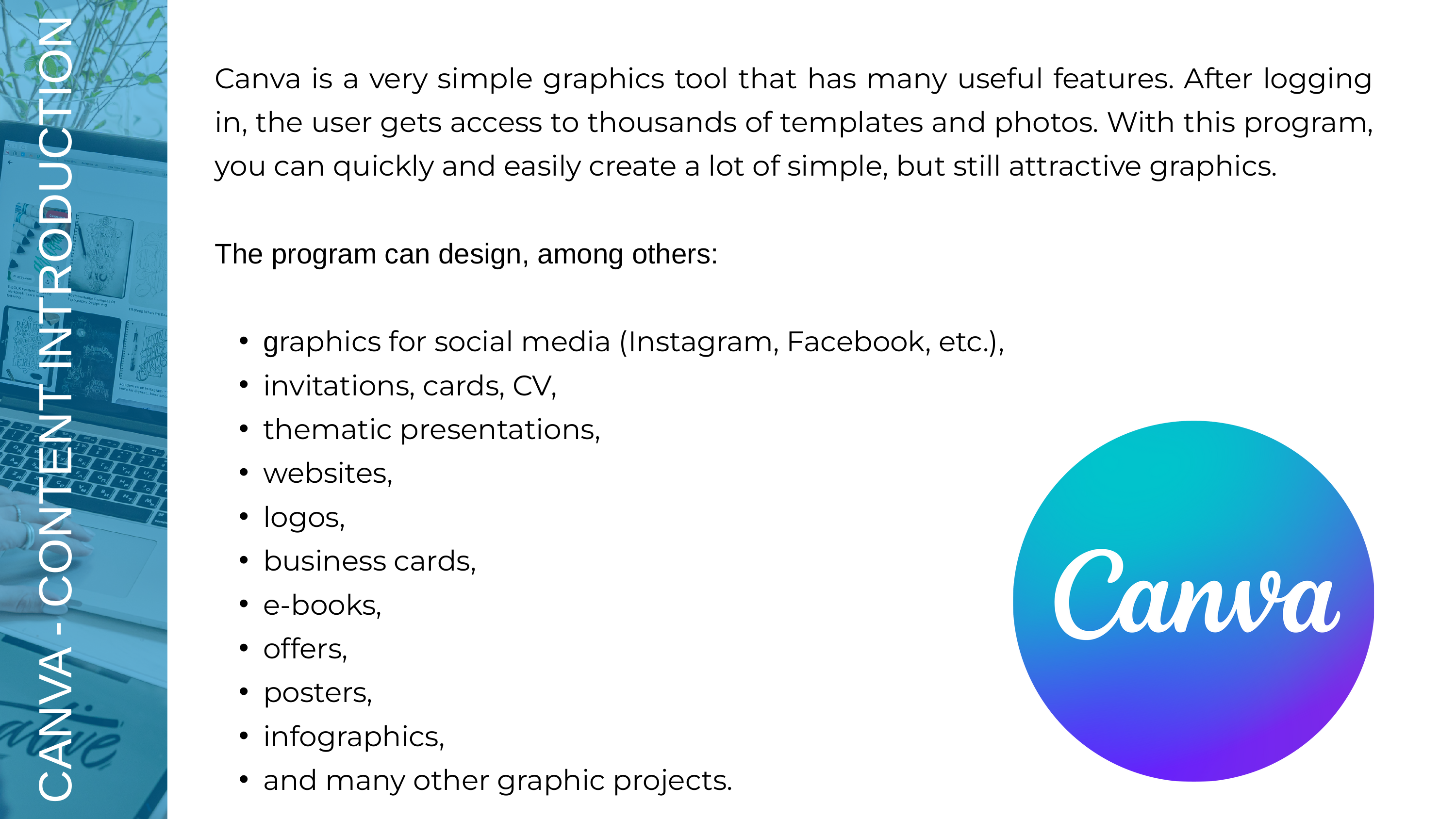

Canva is a very simple graphics tool that has many useful features. After logging in, the user gets access to thousands of templates and photos. With this program, you can quickly and easily create a lot of simple, but still attractive graphics.

The program can design, among others:

graphics for social media (Instagram, Facebook, etc.),
invitations, cards, CV,
thematic presentations,
websites,
logos,
business cards,
e-books,
offers,
posters,
infographics,
and many other graphic projects.
CANVA - CONTENT INTRODUCTION